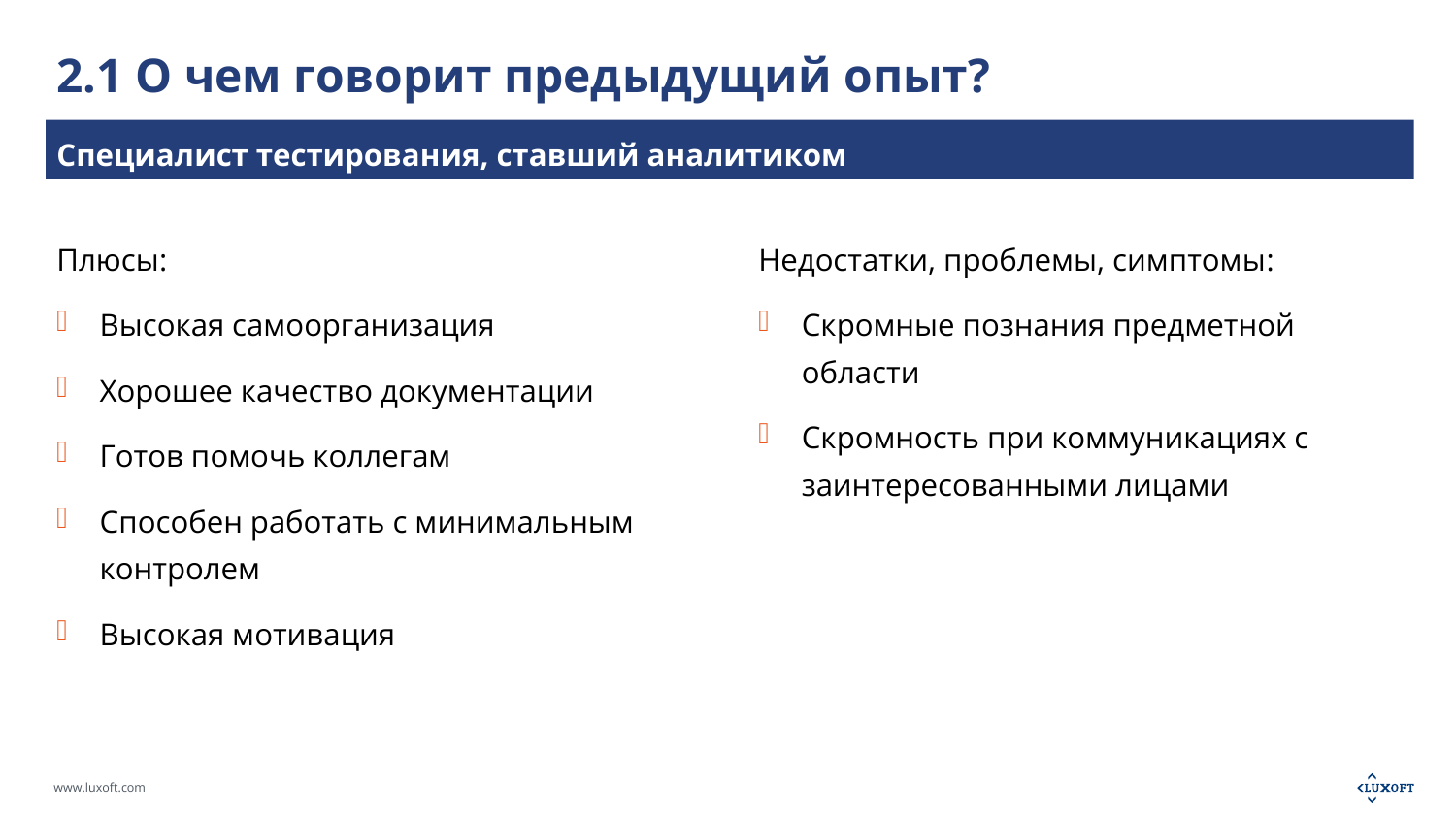

# 2.1 О чем говорит предыдущий опыт?
Специалист тестирования, ставший аналитиком
Плюсы:
Высокая самоорганизация
Хорошее качество документации
Готов помочь коллегам
Способен работать с минимальным контролем
Высокая мотивация

Недостатки, проблемы, симптомы:
Скромные познания предметной области
Скромность при коммуникациях с заинтересованными лицами